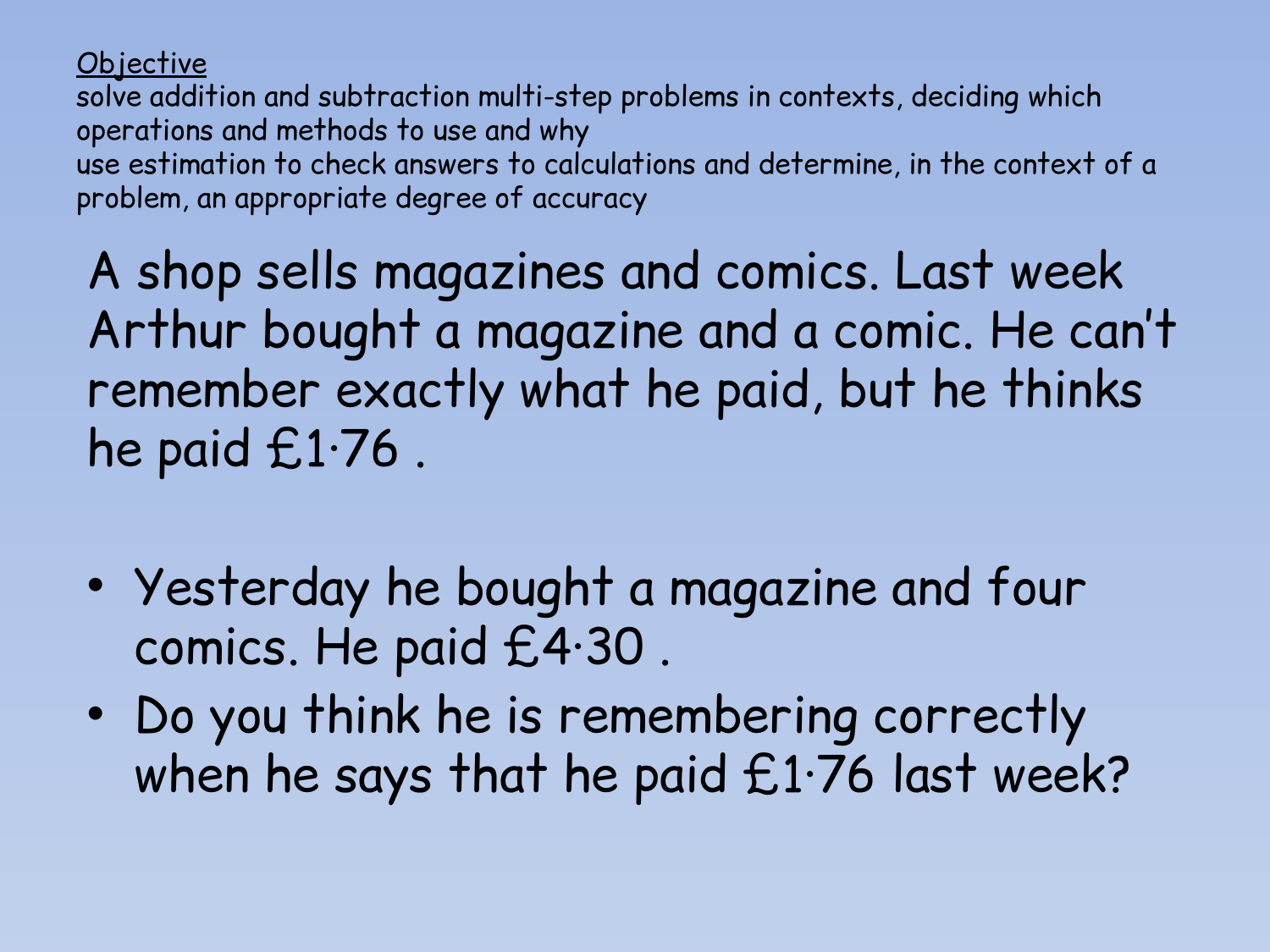

# Objective solve addition and subtraction multi-step problems in contexts, deciding which operations and methods to use and why use estimation to check answers to calculations and determine, in the context of a problem, an appropriate degree of accuracy
A shop sells magazines and comics. Last week Arthur bought a magazine and a comic. He can’t remember exactly what he paid, but he thinks he paid £1·76 .

Yesterday he bought a magazine and four comics. He paid £4·30 .
Do you think he is remembering correctly when he says that he paid £1·76 last week?